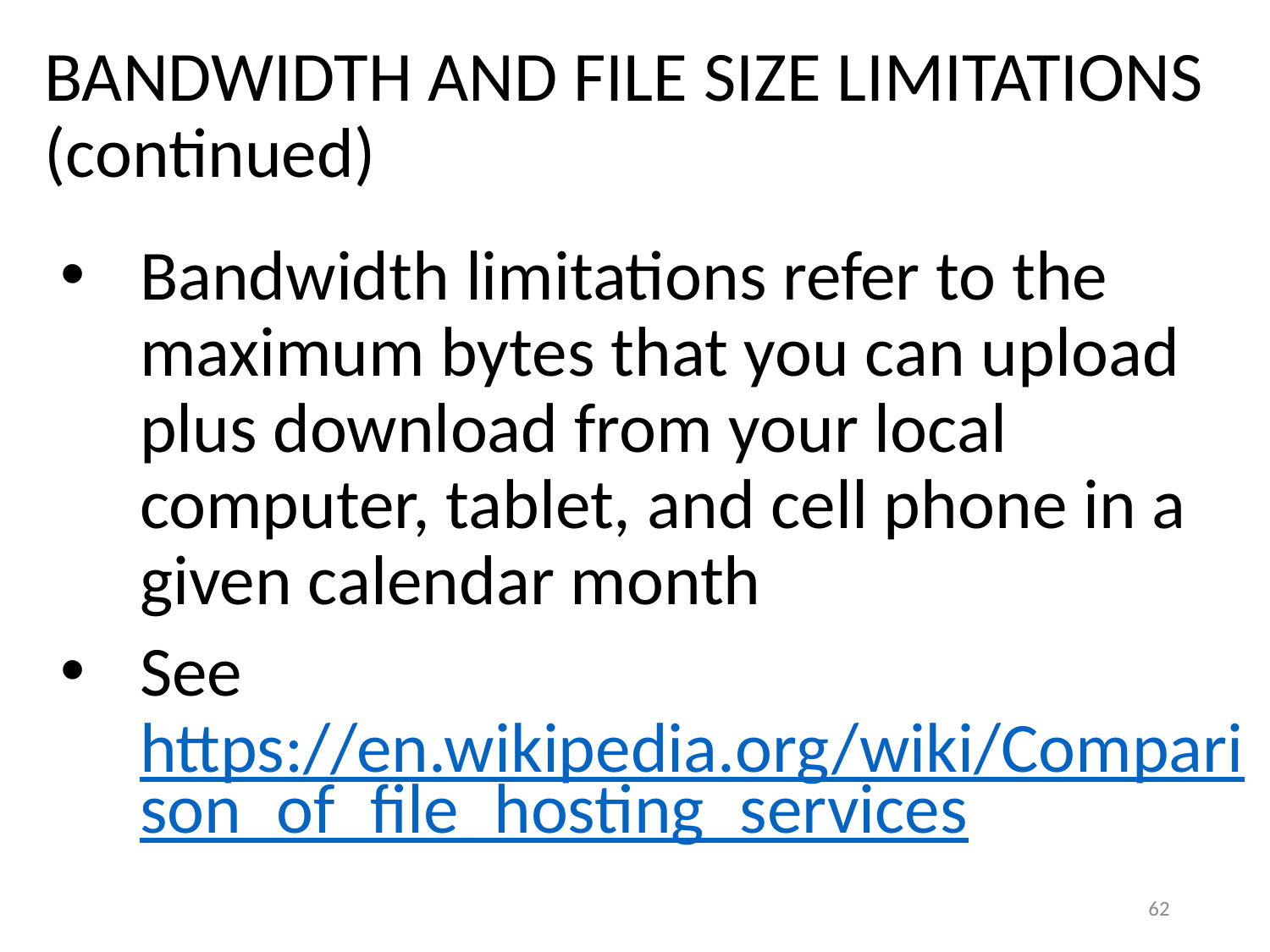

BANDWIDTH AND FILE SIZE LIMITATIONS (continued)
Bandwidth limitations refer to the maximum bytes that you can upload plus download from your local computer, tablet, and cell phone in a given calendar month
See https://en.wikipedia.org/wiki/Comparison_of_file_hosting_services
62
62